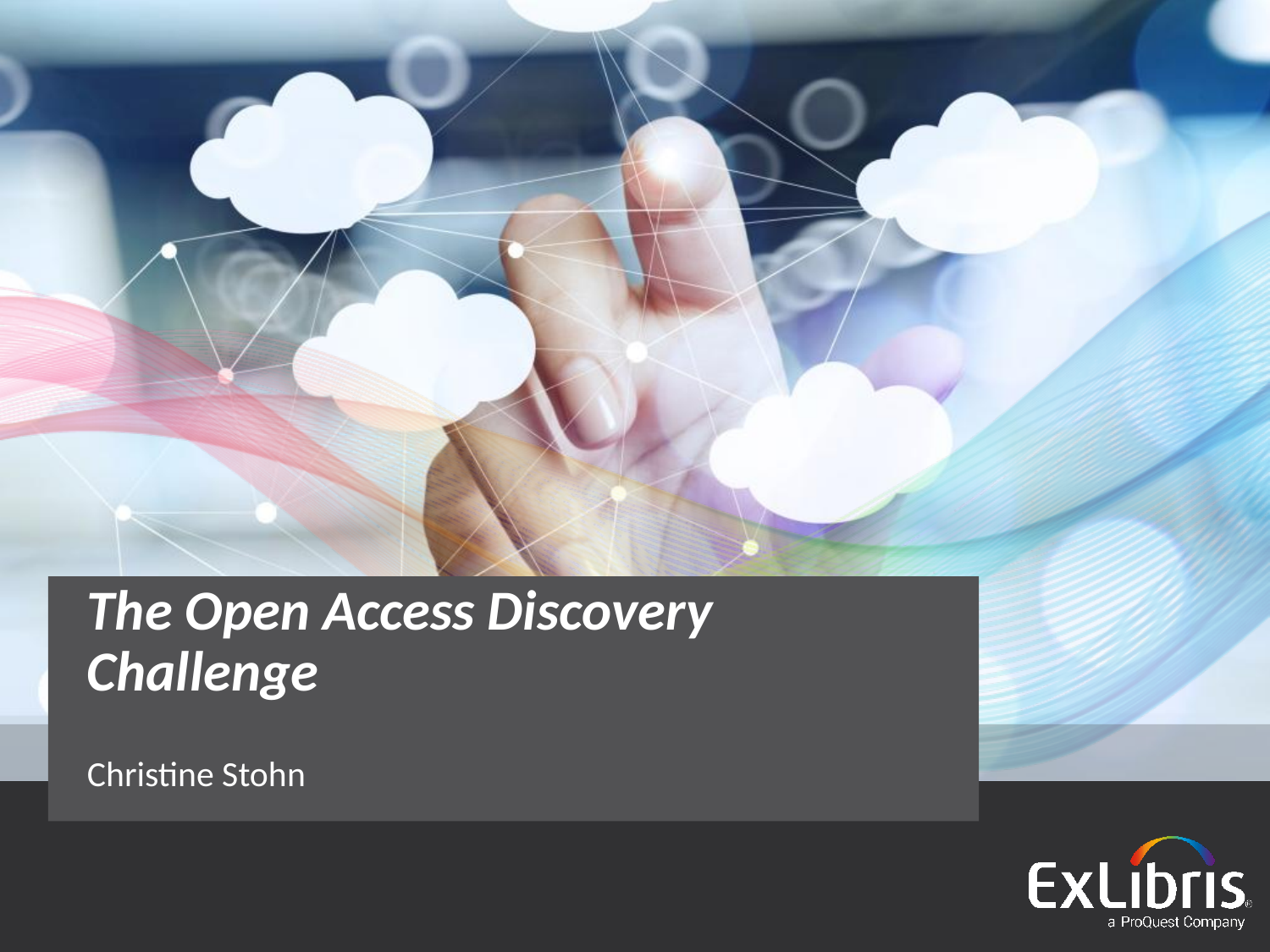

# The Open Access Discovery Challenge
Christine Stohn